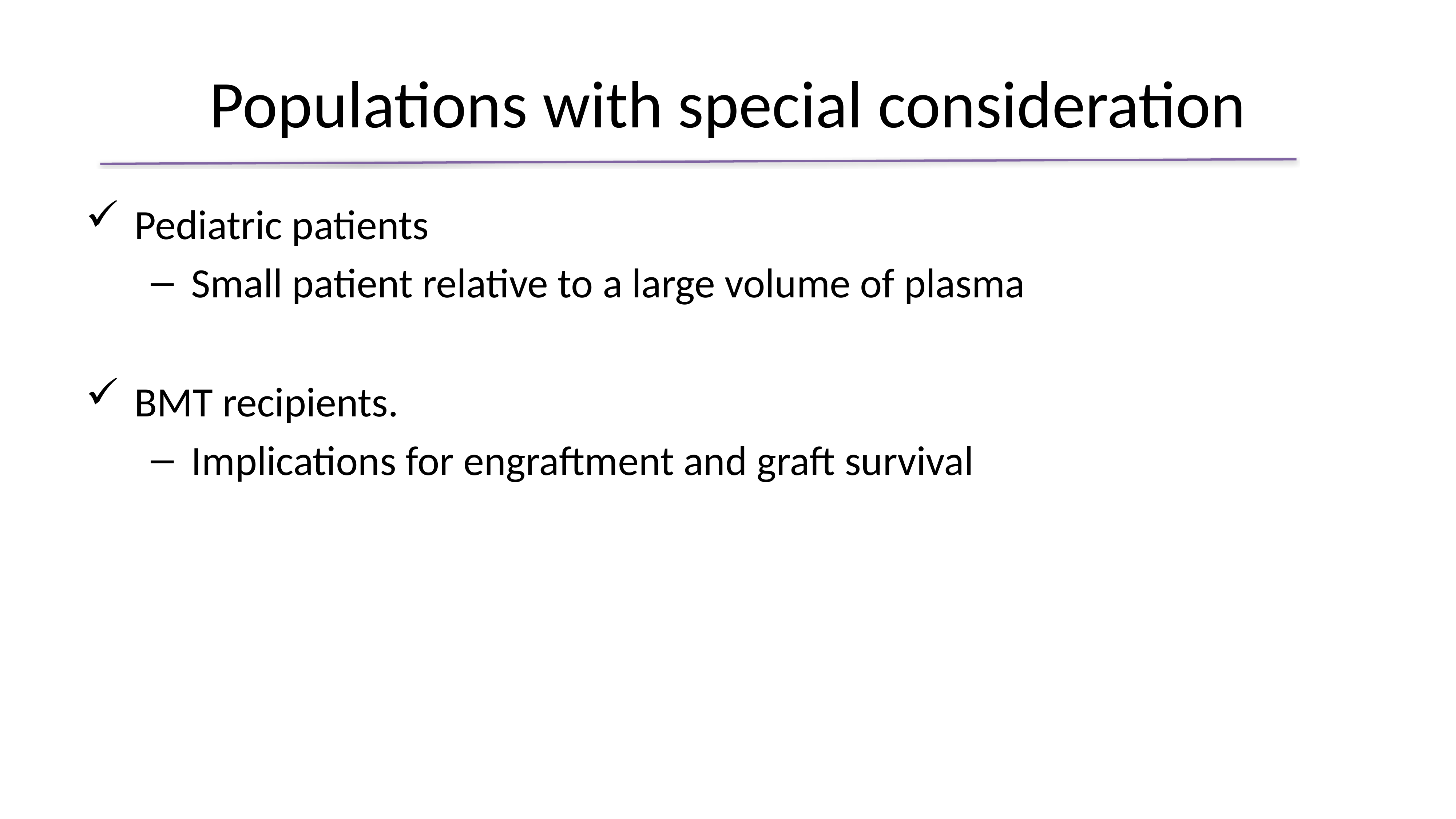

# Populations with special consideration
Pediatric patients
Small patient relative to a large volume of plasma

BMT recipients.
Implications for engraftment and graft survival